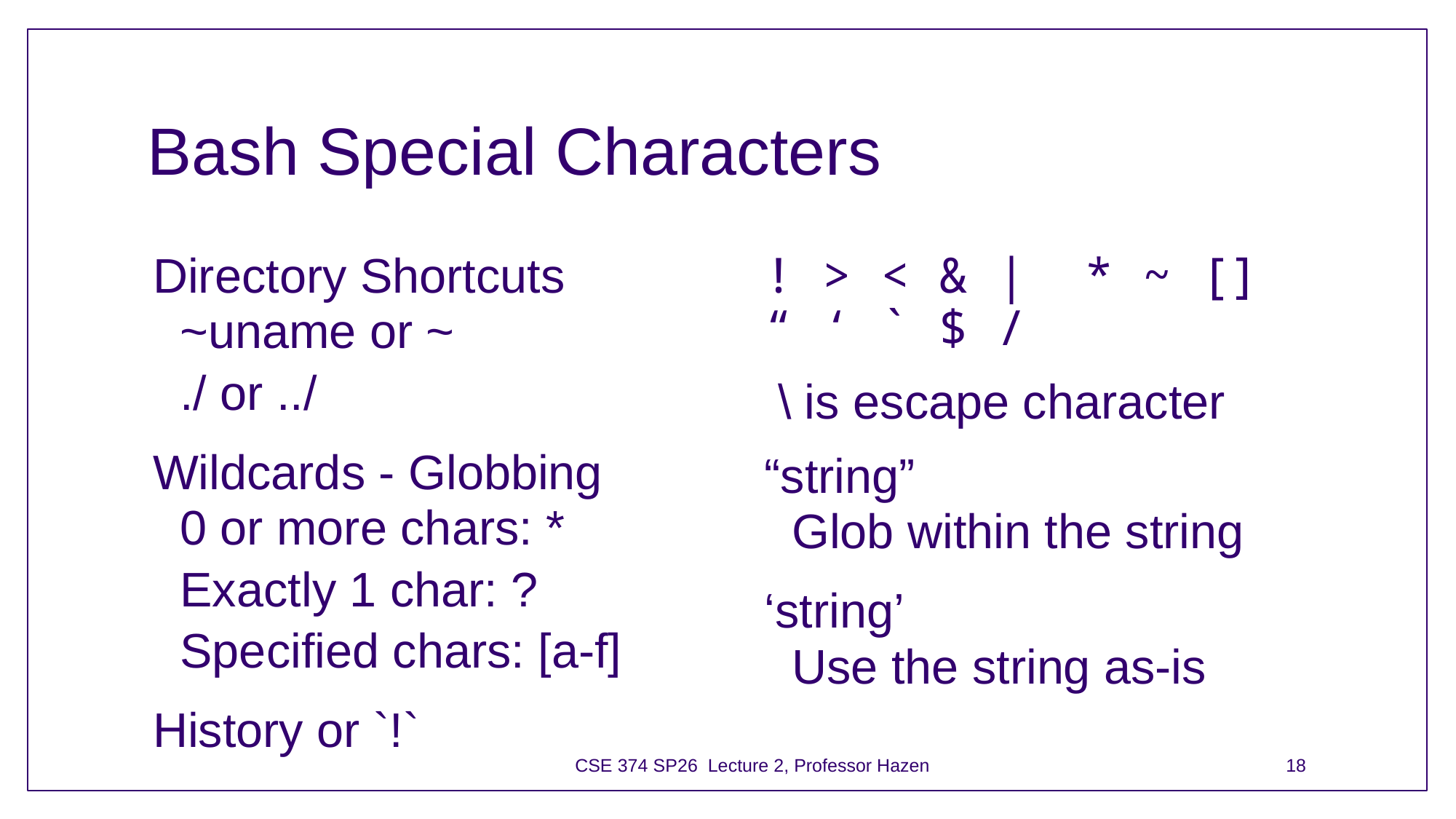

# Bash Special Characters
Directory Shortcuts
~uname or ~
./ or ../
Wildcards - Globbing
0 or more chars: *
Exactly 1 char: ?
Specified chars: [a-f]
History or `!`
! > < & |  * ~ [] “ ‘ ` $ /
 \ is escape character
“string”
Glob within the string
‘string’
Use the string as-is
CSE 374 SP26  Lecture 2, Professor Hazen
18